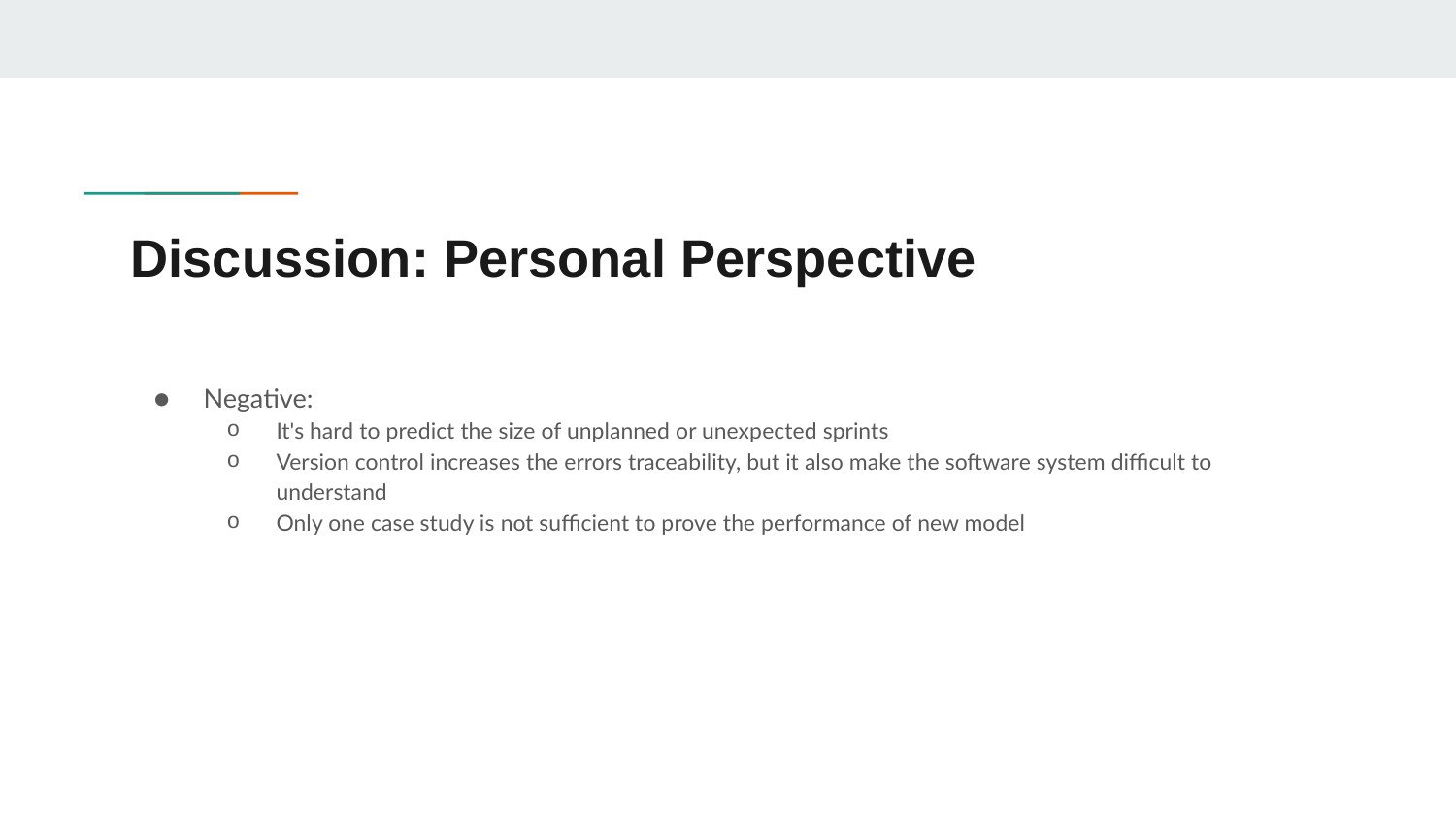

# Discussion: Personal Perspective

Negative:
It's hard to predict the size of unplanned or unexpected sprints
Version control increases the errors traceability, but it also make the software system difficult to understand
Only one case study is not sufficient to prove the performance of new model